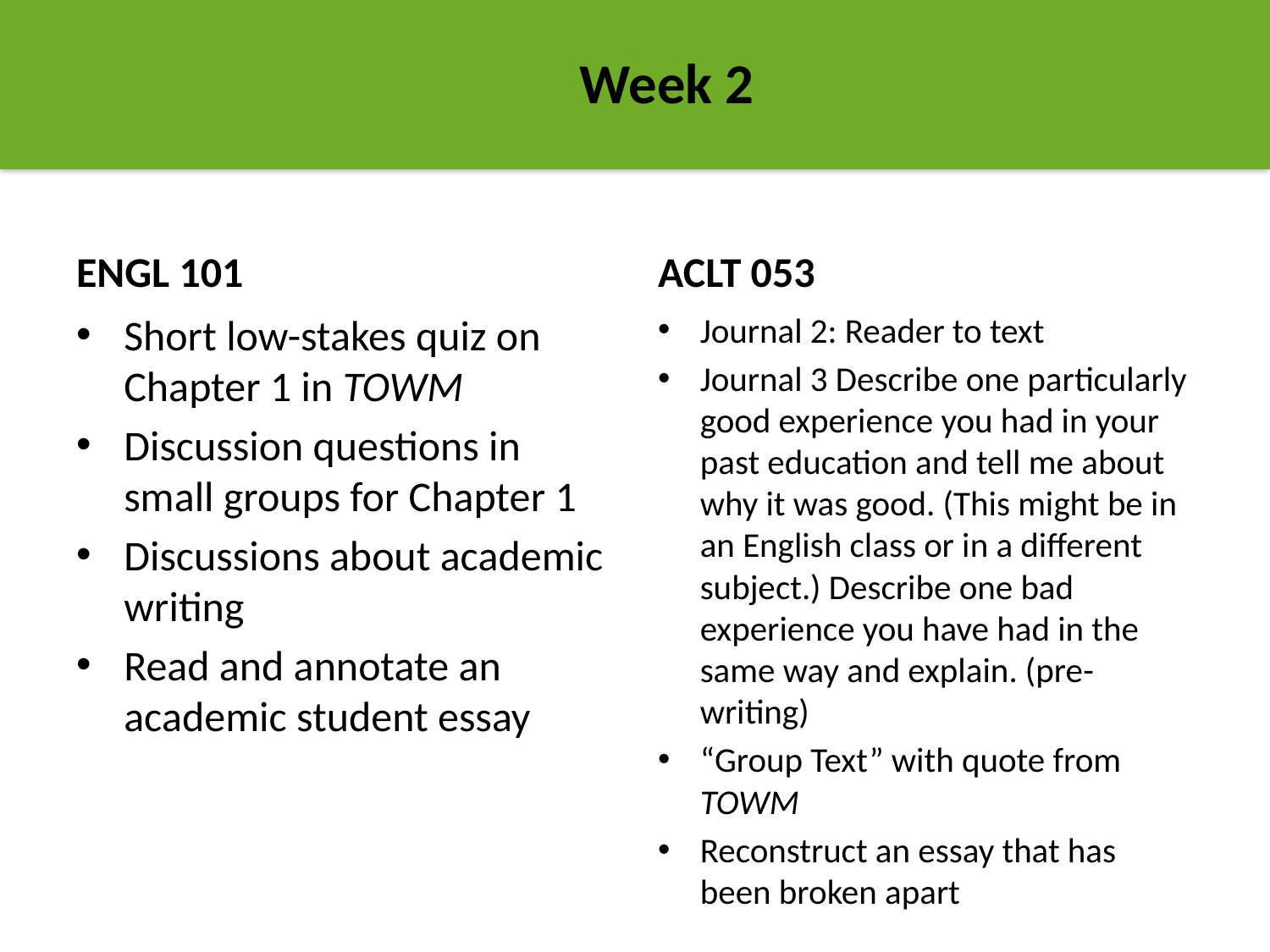

Week 2
ENGL 101
ACLT 053
Journal 2: Reader to text
Journal 3 Describe one particularly good experience you had in your past education and tell me about why it was good. (This might be in an English class or in a different subject.) Describe one bad experience you have had in the same way and explain. (pre-writing)
“Group Text” with quote from TOWM
Reconstruct an essay that has been broken apart

Short low-stakes quiz on Chapter 1 in TOWM
Discussion questions in small groups for Chapter 1
Discussions about academic writing
Read and annotate an academic student essay